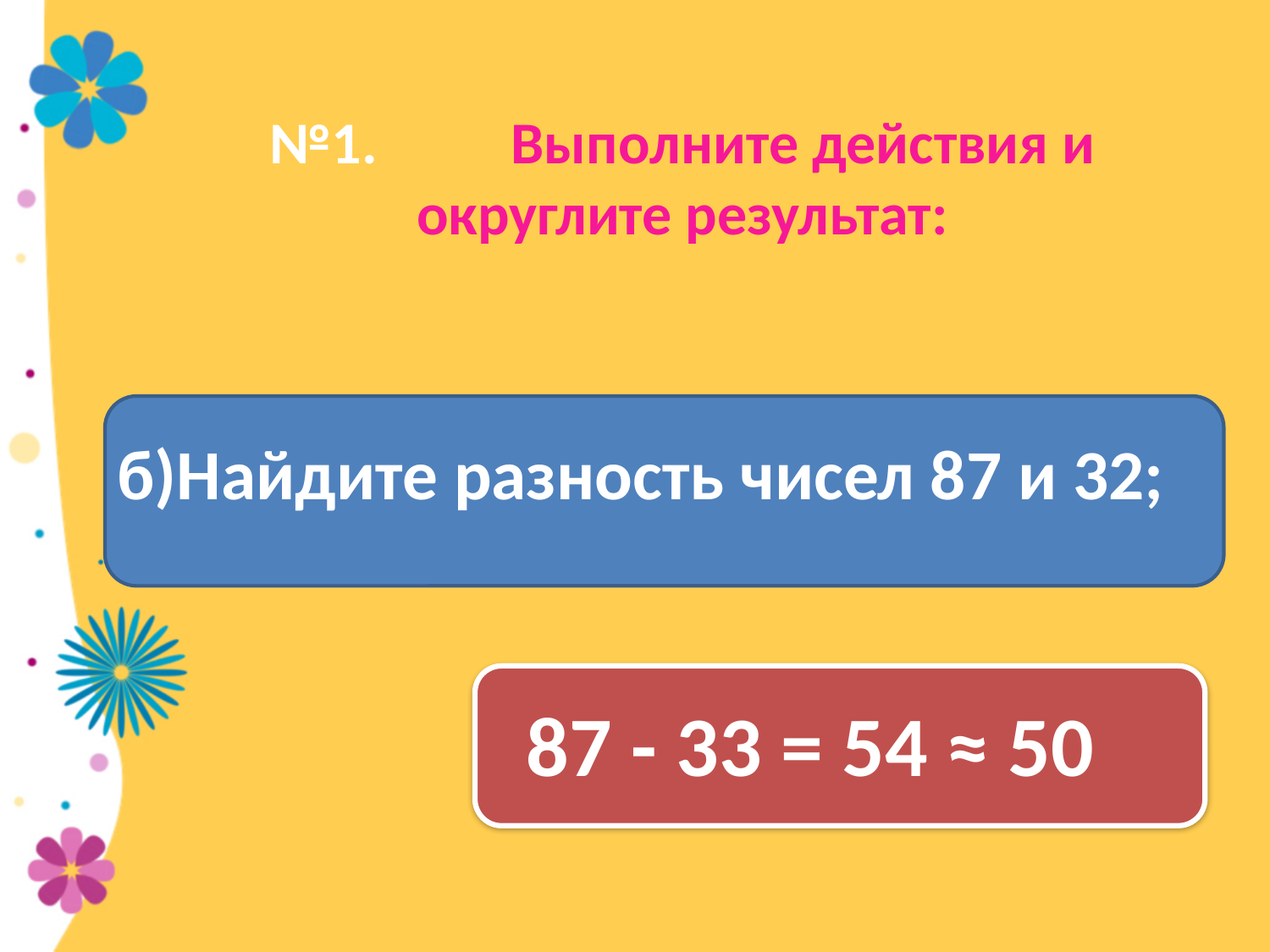

# №1.          Выполните действия и округлите результат:

б)Найдите разность чисел 87 и 32;

 87 - 33 = 54 ≈ 50